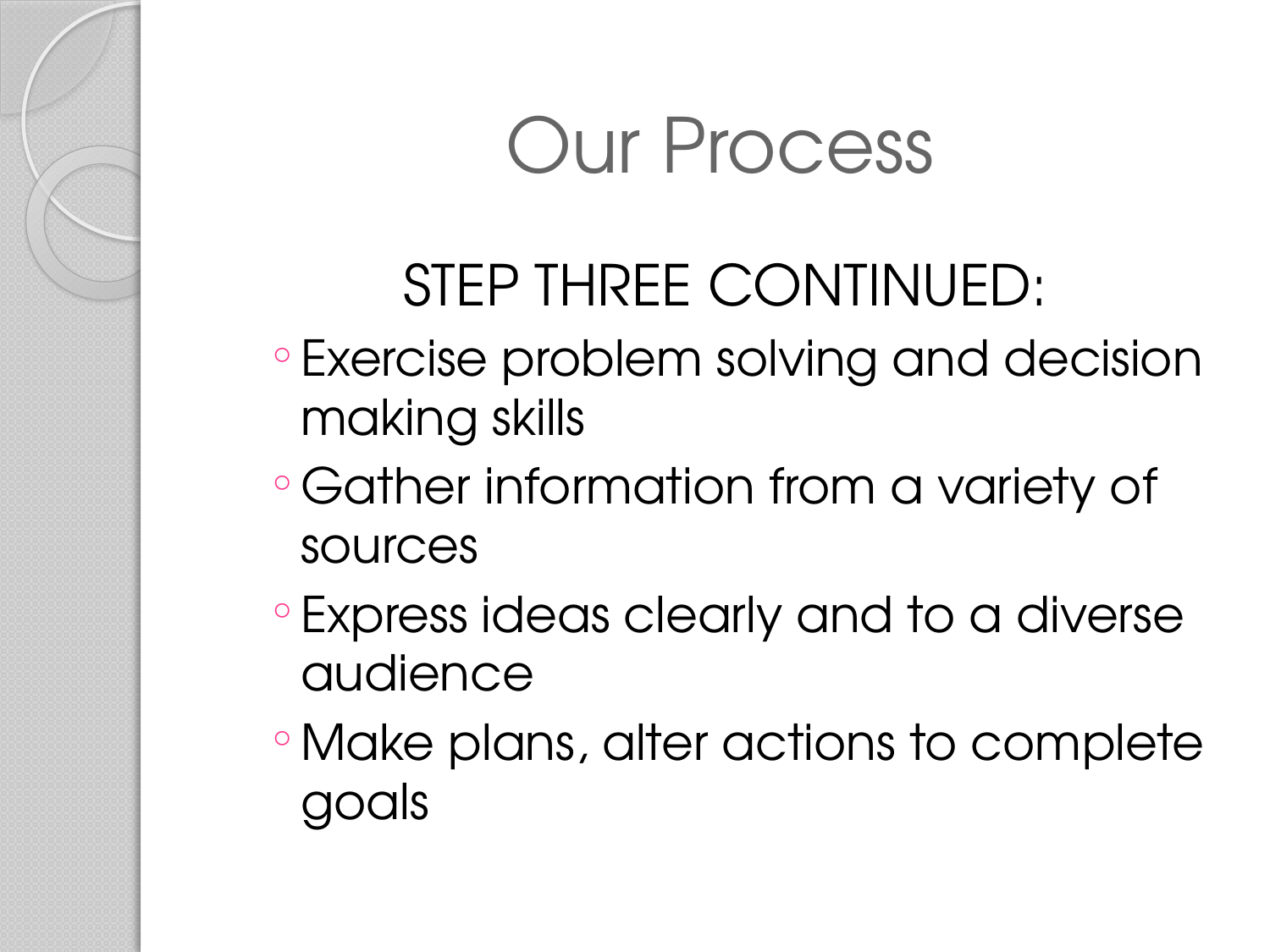

# Our Process
STEP THREE CONTINUED:
Exercise problem solving and decision making skills
Gather information from a variety of sources
Express ideas clearly and to a diverse audience
Make plans, alter actions to complete goals